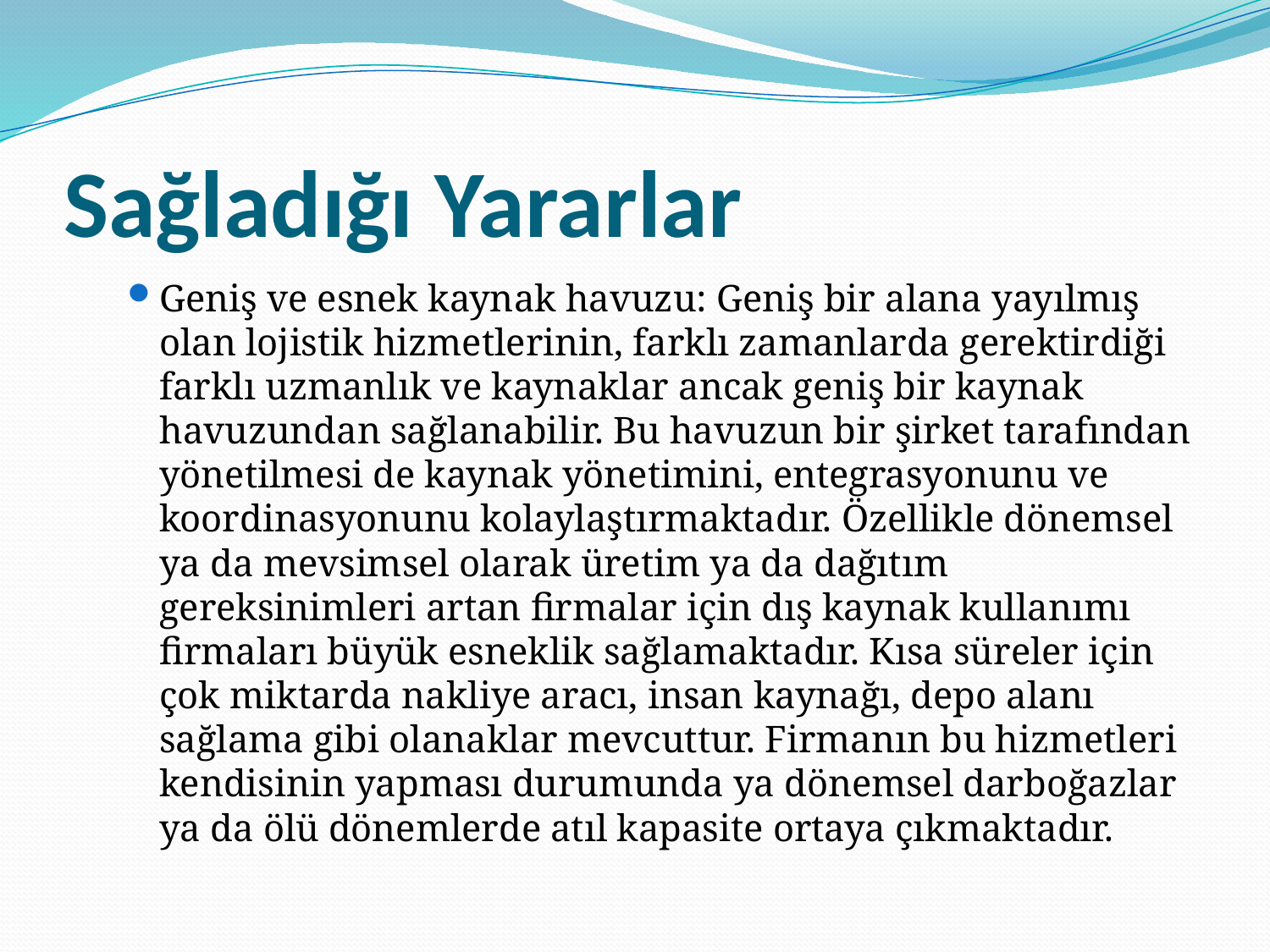

# Sağladığı Yararlar
Geniş ve esnek kaynak havuzu: Geniş bir alana yayılmış olan lojistik hizmetlerinin, farklı zamanlarda gerektirdiği farklı uzmanlık ve kaynaklar ancak geniş bir kaynak havuzundan sağlanabilir. Bu havuzun bir şirket tarafından yönetilmesi de kaynak yönetimini, entegrasyonunu ve koordinasyonunu kolaylaştırmaktadır. Özellikle dönemsel ya da mevsimsel olarak üretim ya da dağıtım gereksinimleri artan firmalar için dış kaynak kullanımı firmaları büyük esneklik sağlamaktadır. Kısa süreler için çok miktarda nakliye aracı, insan kaynağı, depo alanı sağlama gibi olanaklar mevcuttur. Firmanın bu hizmetleri kendisinin yapması durumunda ya dönemsel darboğazlar ya da ölü dönemlerde atıl kapasite ortaya çıkmaktadır.